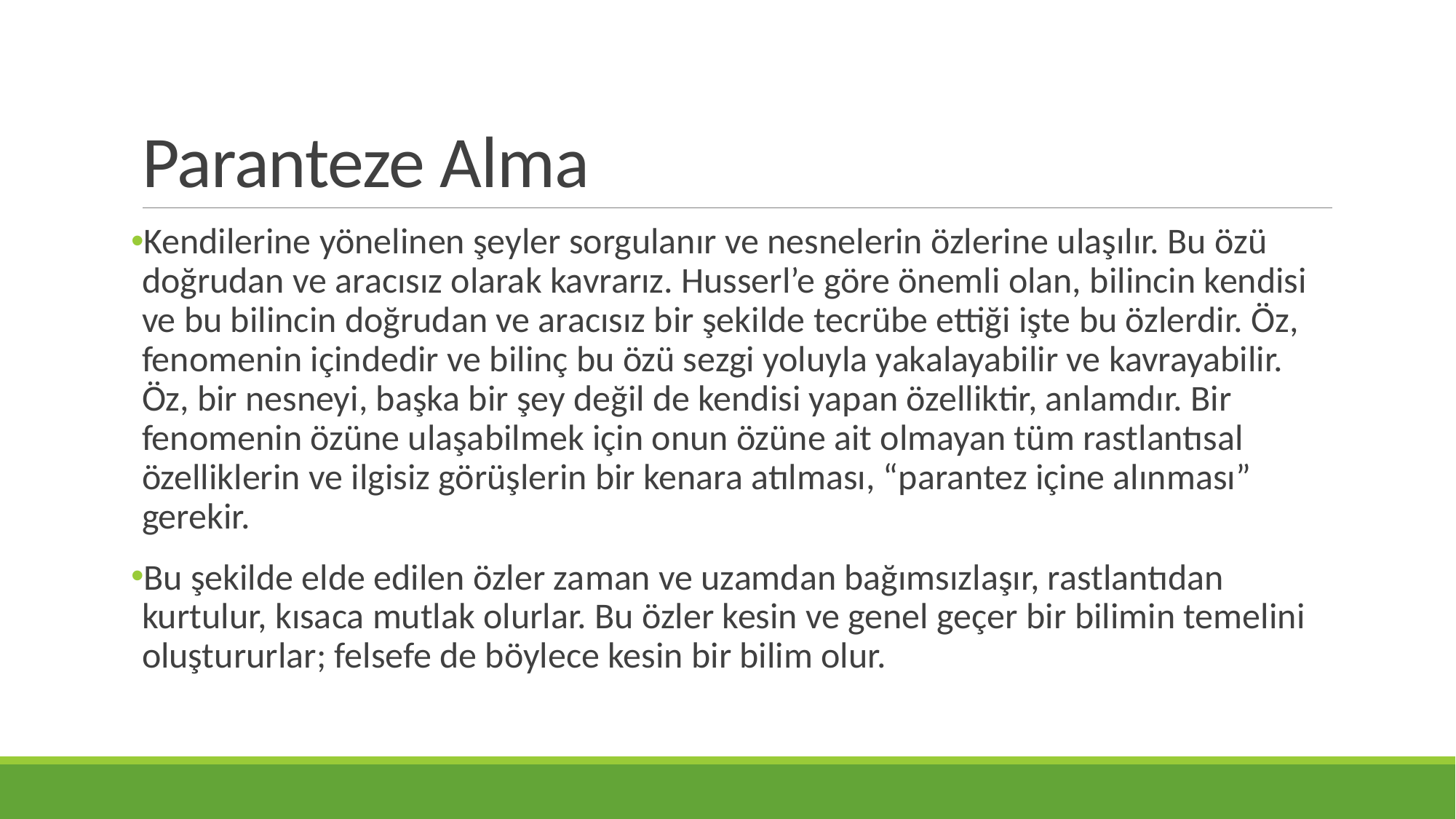

# Paranteze Alma
Kendilerine yönelinen şeyler sorgulanır ve nesnelerin özlerine ulaşılır. Bu özü doğrudan ve aracısız olarak kavrarız. Husserl’e göre önemli olan, bilincin kendisi ve bu bilincin doğrudan ve aracısız bir şekilde tecrübe ettiği işte bu özlerdir. Öz, fenomenin içindedir ve bilinç bu özü sezgi yoluyla yakalayabilir ve kavrayabilir. Öz, bir nesneyi, başka bir şey değil de kendisi yapan özelliktir, anlamdır. Bir fenomenin özüne ulaşabilmek için onun özüne ait olmayan tüm rastlantısal özelliklerin ve ilgisiz görüşlerin bir kenara atılması, “parantez içine alınması” gerekir.
Bu şekilde elde edilen özler zaman ve uzamdan bağımsızlaşır, rastlantıdan kurtulur, kısaca mutlak olurlar. Bu özler kesin ve genel geçer bir bilimin temelini oluştururlar; felsefe de böylece kesin bir bilim olur.